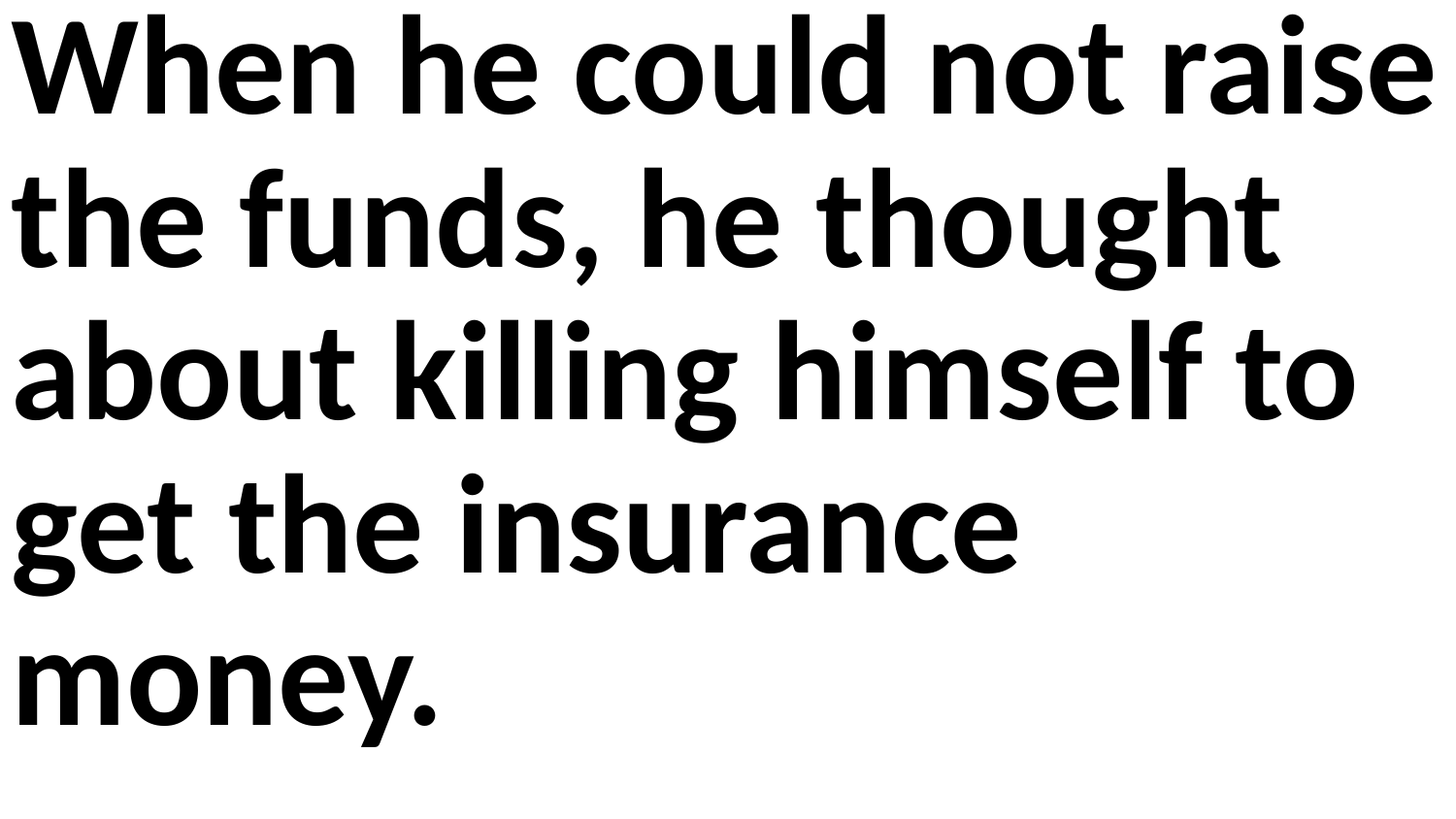

When he could not raise the funds, he thought about killing himself to get the insurance money.